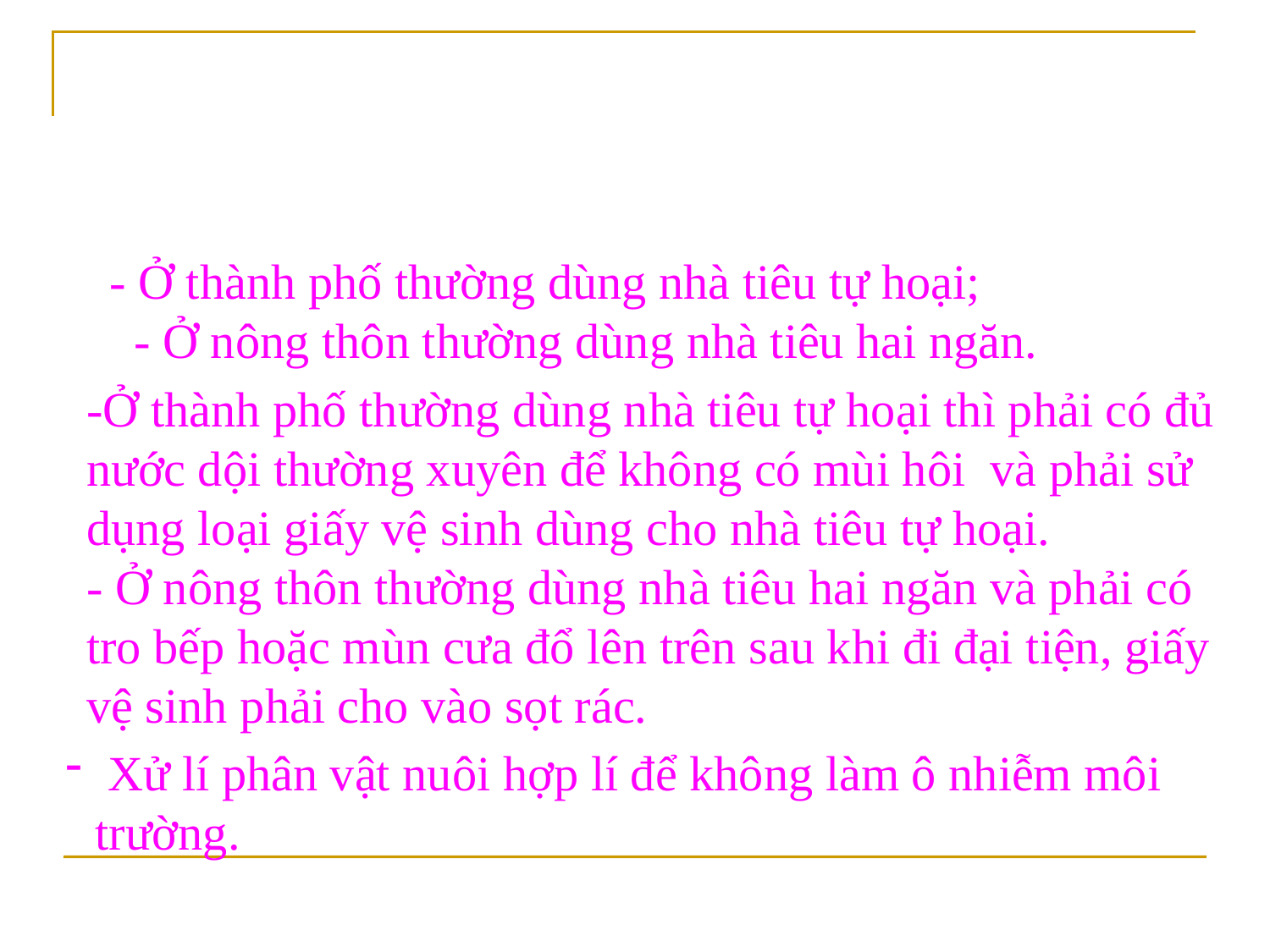

# - Ở thành phố thường dùng nhà tiêu tự hoại; - Ở nông thôn thường dùng nhà tiêu hai ngăn.
-Ở thành phố thường dùng nhà tiêu tự hoại thì phải có đủ nước dội thường xuyên để không có mùi hôi  và phải sử dụng loại giấy vệ sinh dùng cho nhà tiêu tự hoại.
- Ở nông thôn thường dùng nhà tiêu hai ngăn và phải có tro bếp hoặc mùn cưa đổ lên trên sau khi đi đại tiện, giấy vệ sinh phải cho vào sọt rác.

 Xử lí phân vật nuôi hợp lí để không làm ô nhiễm môi trường.